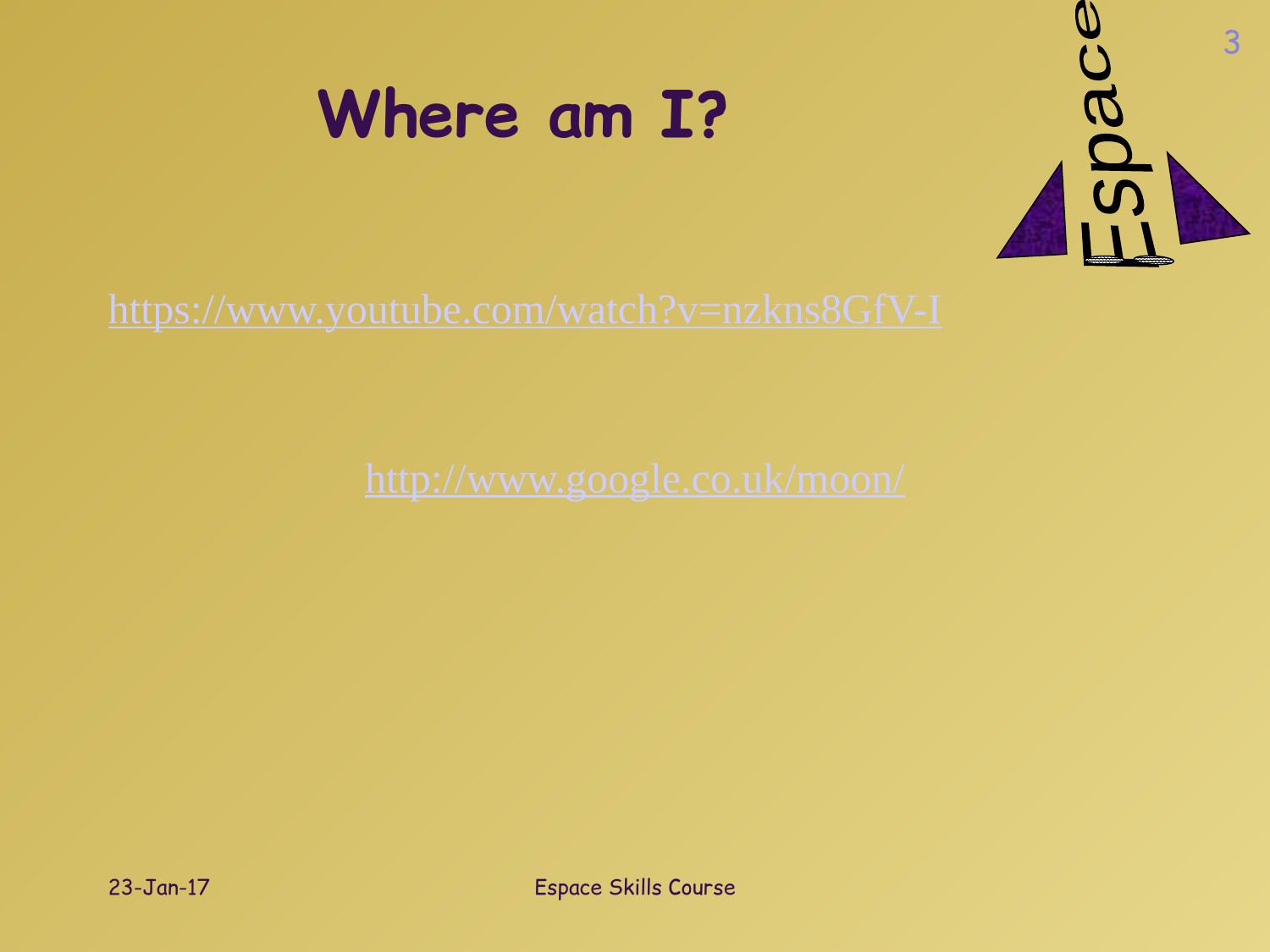

3
# Where am I?
https://www.youtube.com/watch?v=nzkns8GfV-I
http://www.google.co.uk/moon/

23-Jan-17
Espace Skills Course